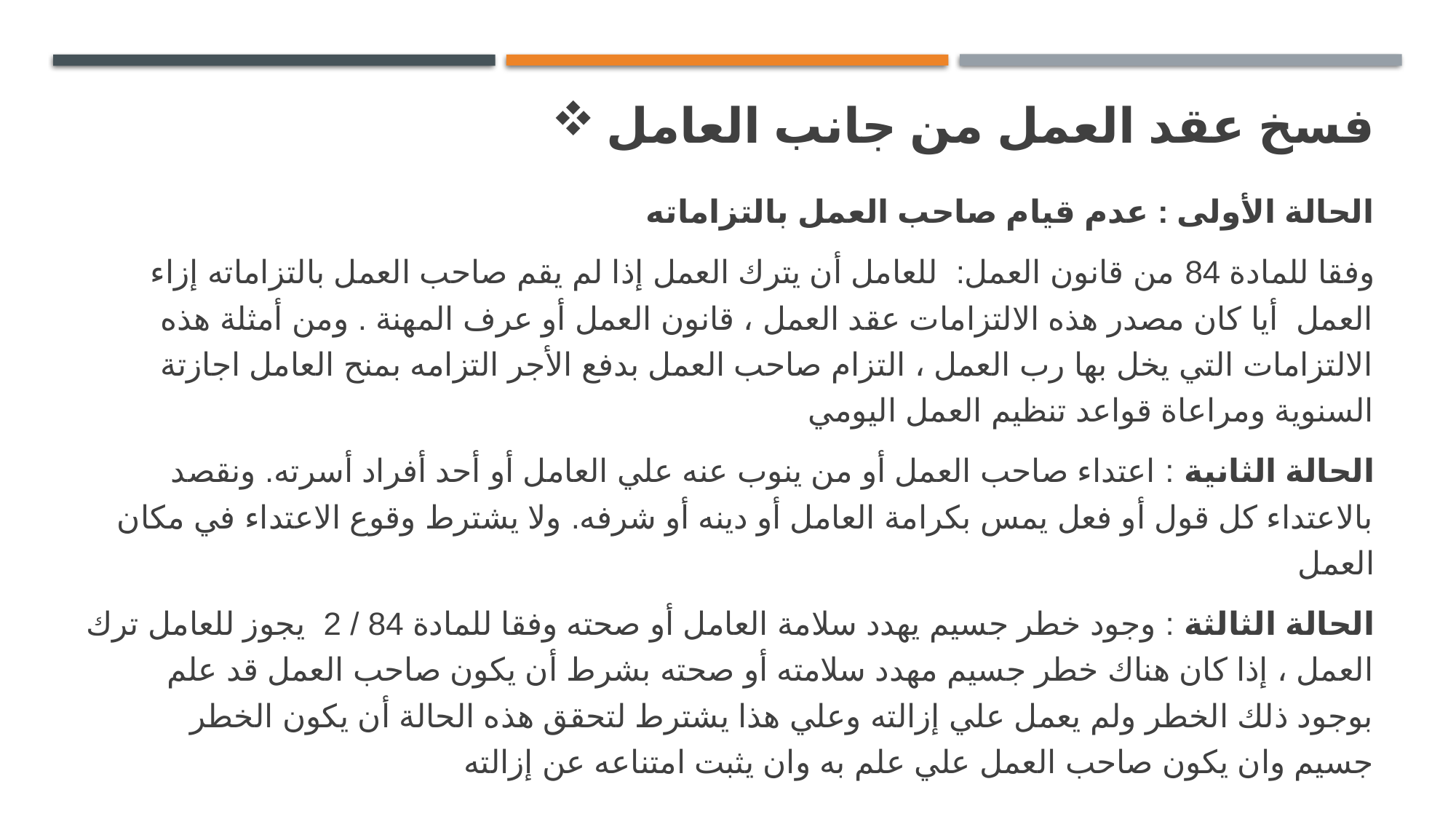

# فسخ عقد العمل من جانب العامل
الحالة الأولى : عدم قيام صاحب العمل بالتزاماته
وفقا للمادة 84 من قانون العمل:  للعامل أن يترك العمل إذا لم يقم صاحب العمل بالتزاماته إزاء العمل  أيا كان مصدر هذه الالتزامات عقد العمل ، قانون العمل أو عرف المهنة . ومن أمثلة هذه الالتزامات التي يخل بها رب العمل ، التزام صاحب العمل بدفع الأجر التزامه بمنح العامل اجازتة السنوية ومراعاة قواعد تنظيم العمل اليومي
الحالة الثانية : اعتداء صاحب العمل أو من ينوب عنه علي العامل أو أحد أفراد أسرته. ونقصد بالاعتداء كل قول أو فعل يمس بكرامة العامل أو دينه أو شرفه. ولا يشترط وقوع الاعتداء في مكان العمل
الحالة الثالثة : وجود خطر جسيم يهدد سلامة العامل أو صحته وفقا للمادة 84 / 2  يجوز للعامل ترك العمل ، إذا كان هناك خطر جسيم مهدد سلامته أو صحته بشرط أن يكون صاحب العمل قد علم بوجود ذلك الخطر ولم يعمل علي إزالته وعلي هذا يشترط لتحقق هذه الحالة أن يكون الخطر جسيم وان يكون صاحب العمل علي علم به وان يثبت امتناعه عن إزالته